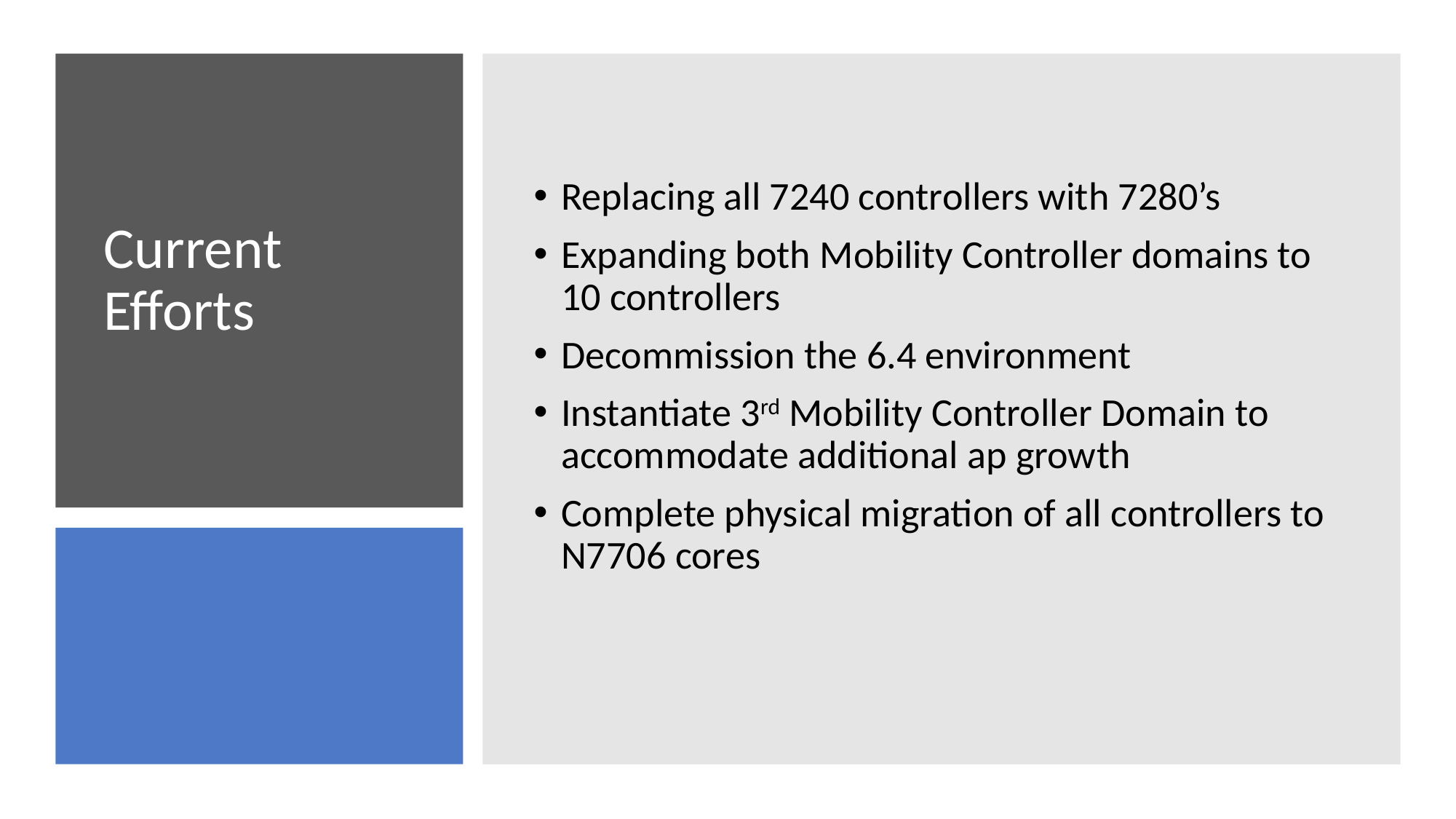

Replacing all 7240 controllers with 7280’s
Expanding both Mobility Controller domains to 10 controllers
Decommission the 6.4 environment
Instantiate 3rd Mobility Controller Domain to accommodate additional ap growth
Complete physical migration of all controllers to N7706 cores

# Current Efforts